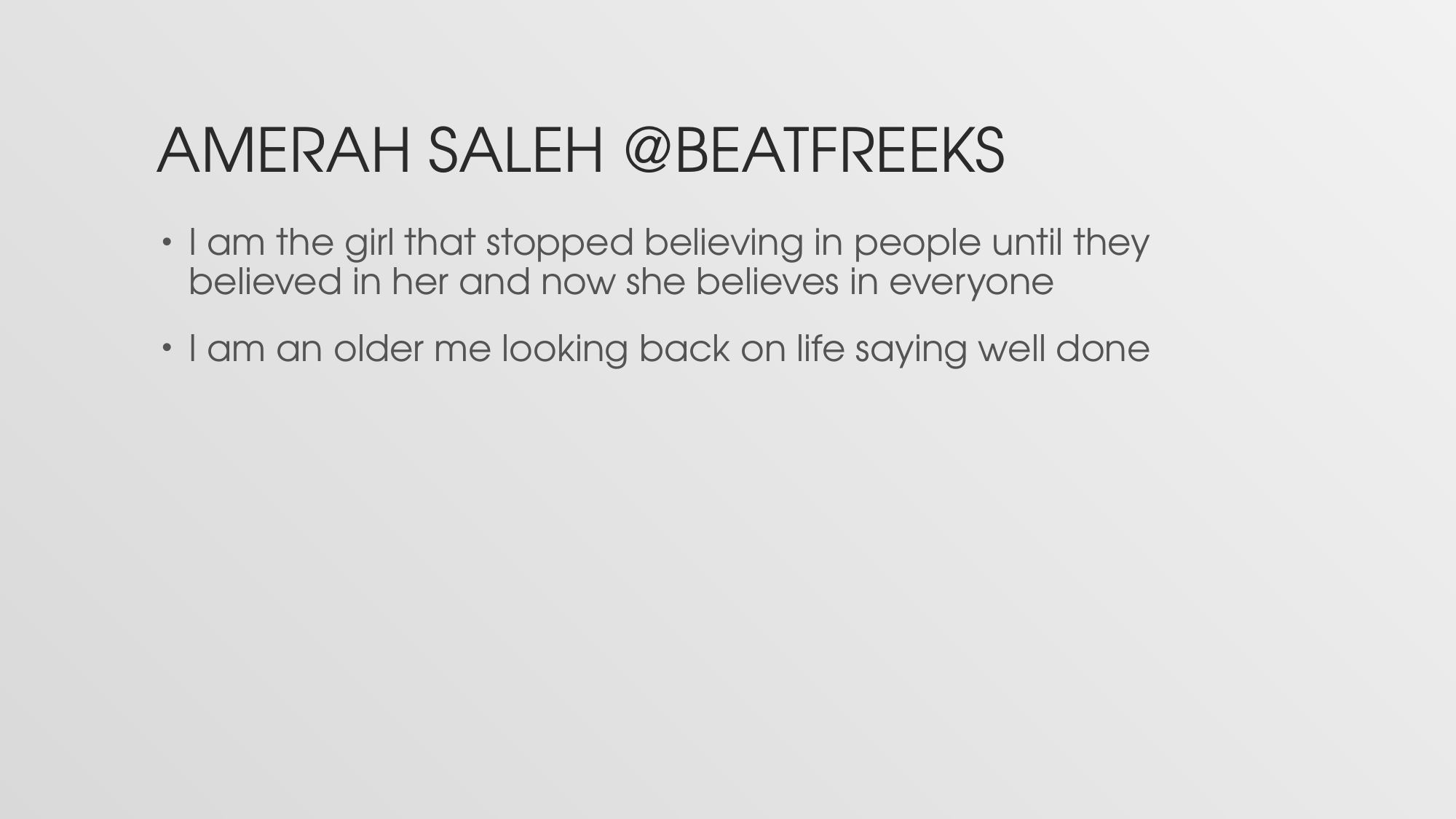

# Amerah Saleh @Beatfreeks
I am the girl that stopped believing in people until they believed in her and now she believes in everyone
I am an older me looking back on life saying well done